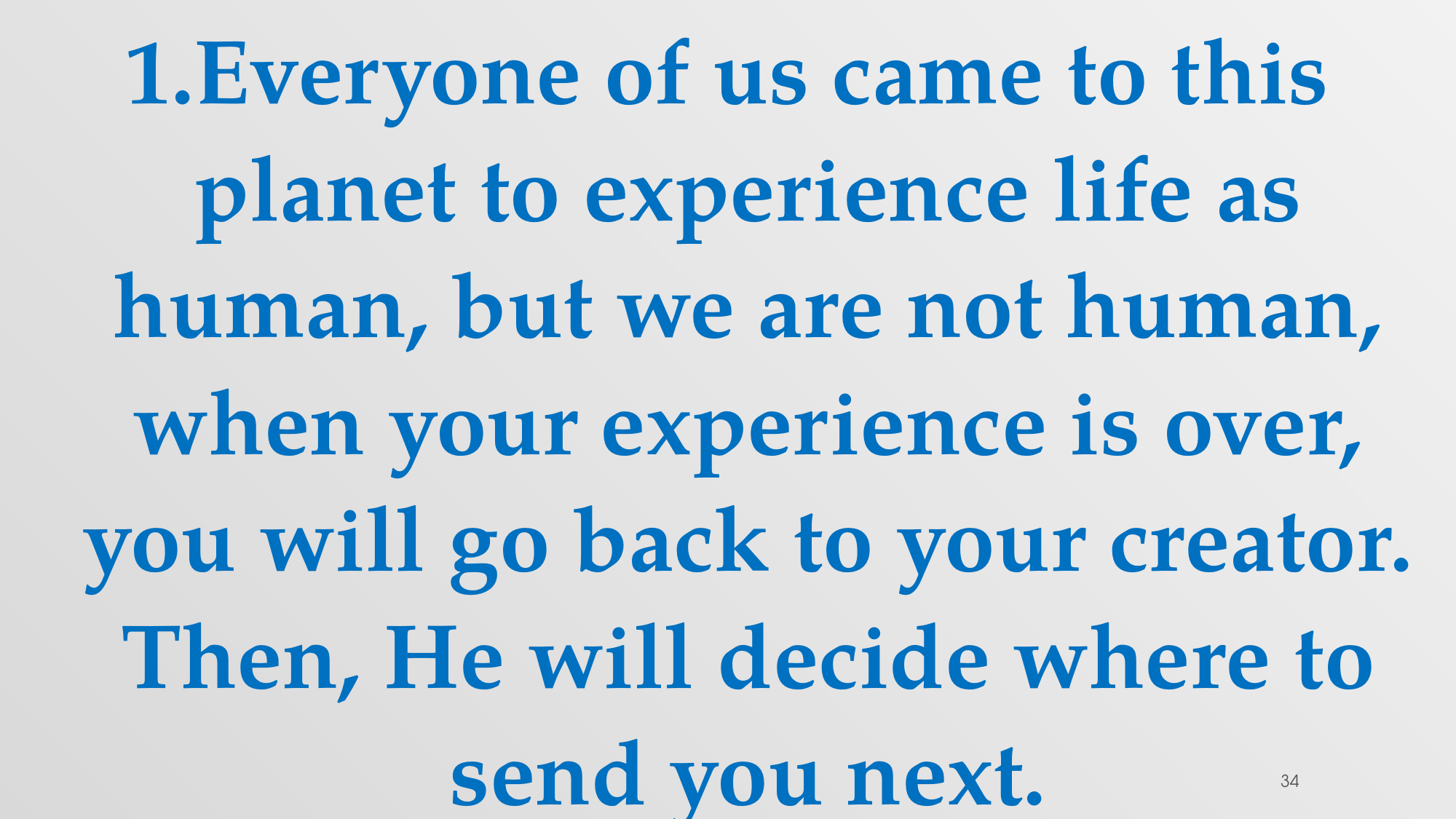

Everyone of us came to this planet to experience life as human, but we are not human, when your experience is over, you will go back to your creator. Then, He will decide where to send you next.
34